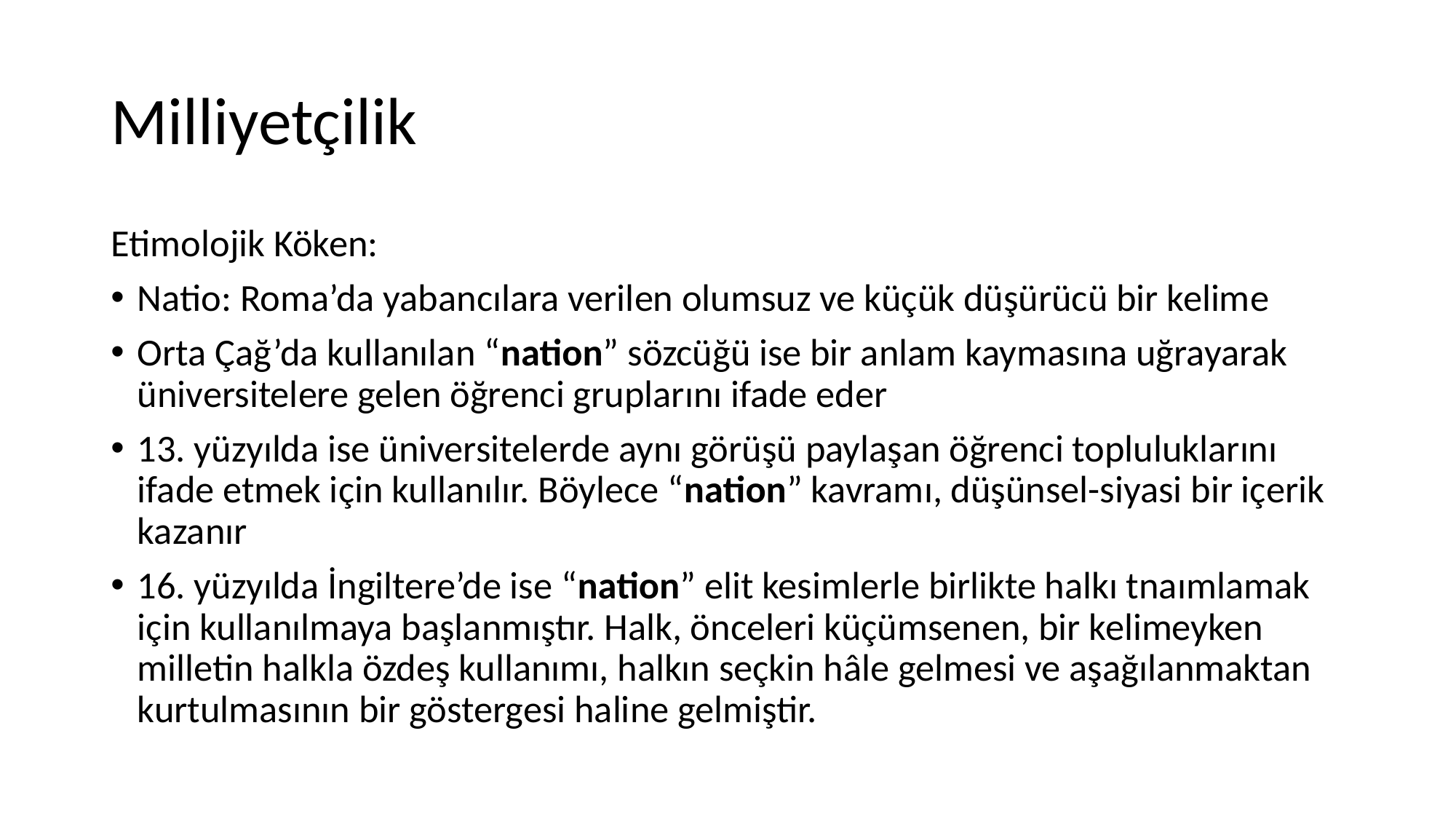

# Milliyetçilik
Etimolojik Köken:
Natio: Roma’da yabancılara verilen olumsuz ve küçük düşürücü bir kelime
Orta Çağ’da kullanılan “nation” sözcüğü ise bir anlam kaymasına uğrayarak üniversitelere gelen öğrenci gruplarını ifade eder
13. yüzyılda ise üniversitelerde aynı görüşü paylaşan öğrenci topluluklarını ifade etmek için kullanılır. Böylece “nation” kavramı, düşünsel-siyasi bir içerik kazanır
16. yüzyılda İngiltere’de ise “nation” elit kesimlerle birlikte halkı tnaımlamak için kullanılmaya başlanmıştır. Halk, önceleri küçümsenen, bir kelimeyken milletin halkla özdeş kullanımı, halkın seçkin hâle gelmesi ve aşağılanmaktan kurtulmasının bir göstergesi haline gelmiştir.